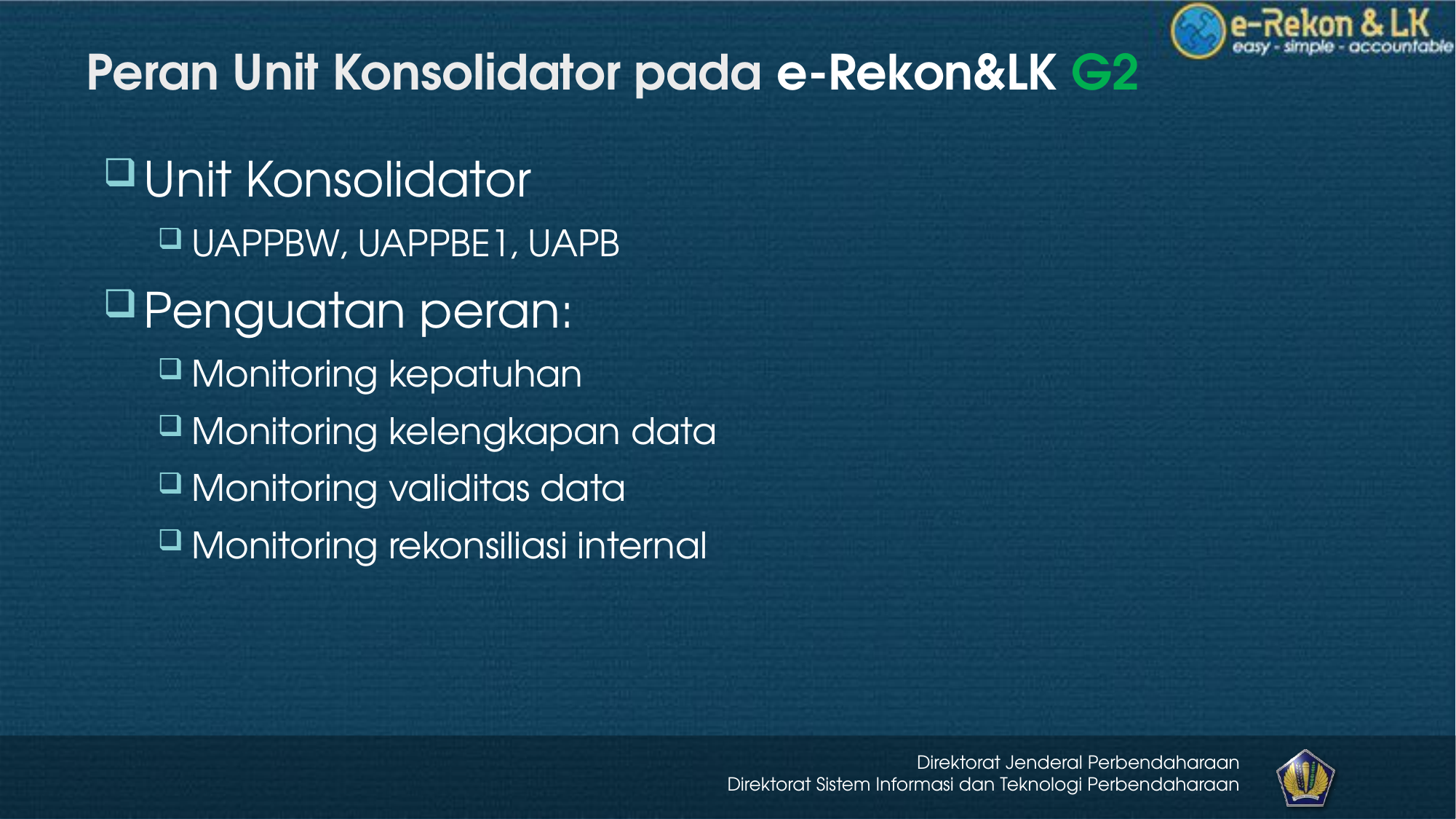

# Peran Unit Konsolidator pada e-Rekon&LK G2
Unit Konsolidator
UAPPBW, UAPPBE1, UAPB
Penguatan peran:
Monitoring kepatuhan
Monitoring kelengkapan data
Monitoring validitas data
Monitoring rekonsiliasi internal